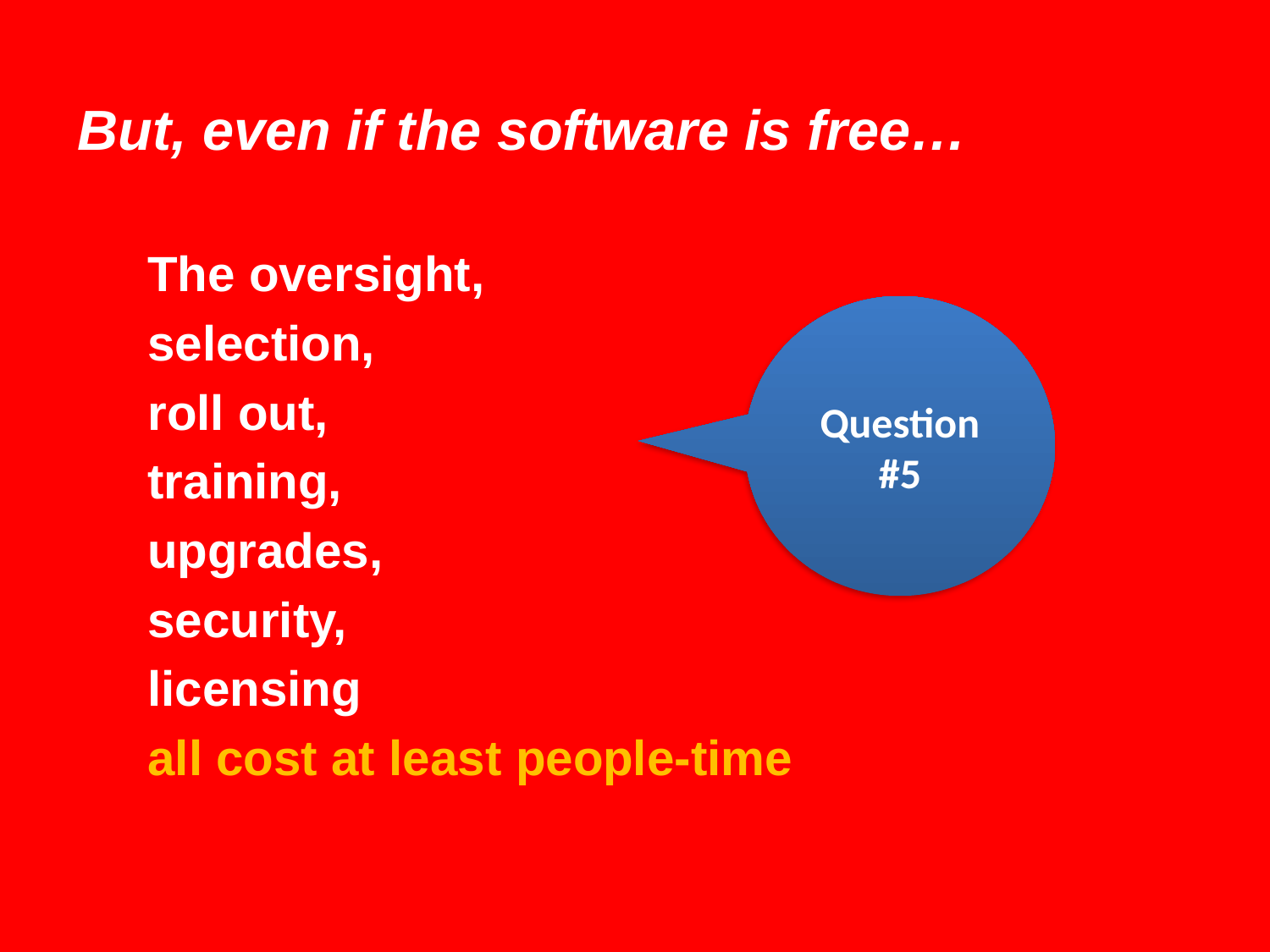

# But, even if the software is free…
The oversight,
selection,
roll out,
training,
upgrades,
security,
licensing
all cost at least people-time
Question #5